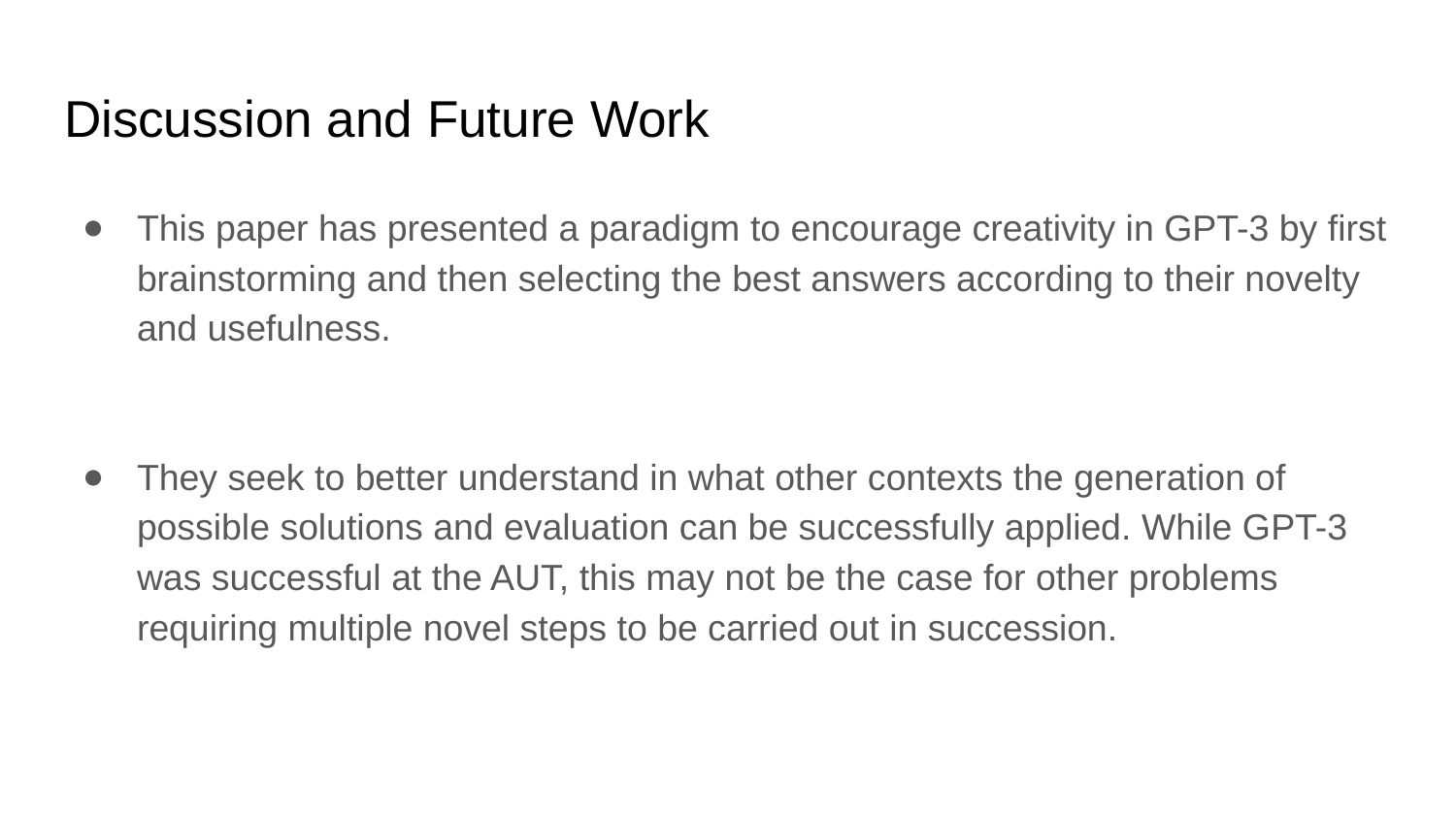

# Discussion and Future Work
This paper has presented a paradigm to encourage creativity in GPT-3 by first brainstorming and then selecting the best answers according to their novelty and usefulness.

They seek to better understand in what other contexts the generation of possible solutions and evaluation can be successfully applied. While GPT-3 was successful at the AUT, this may not be the case for other problems requiring multiple novel steps to be carried out in succession.